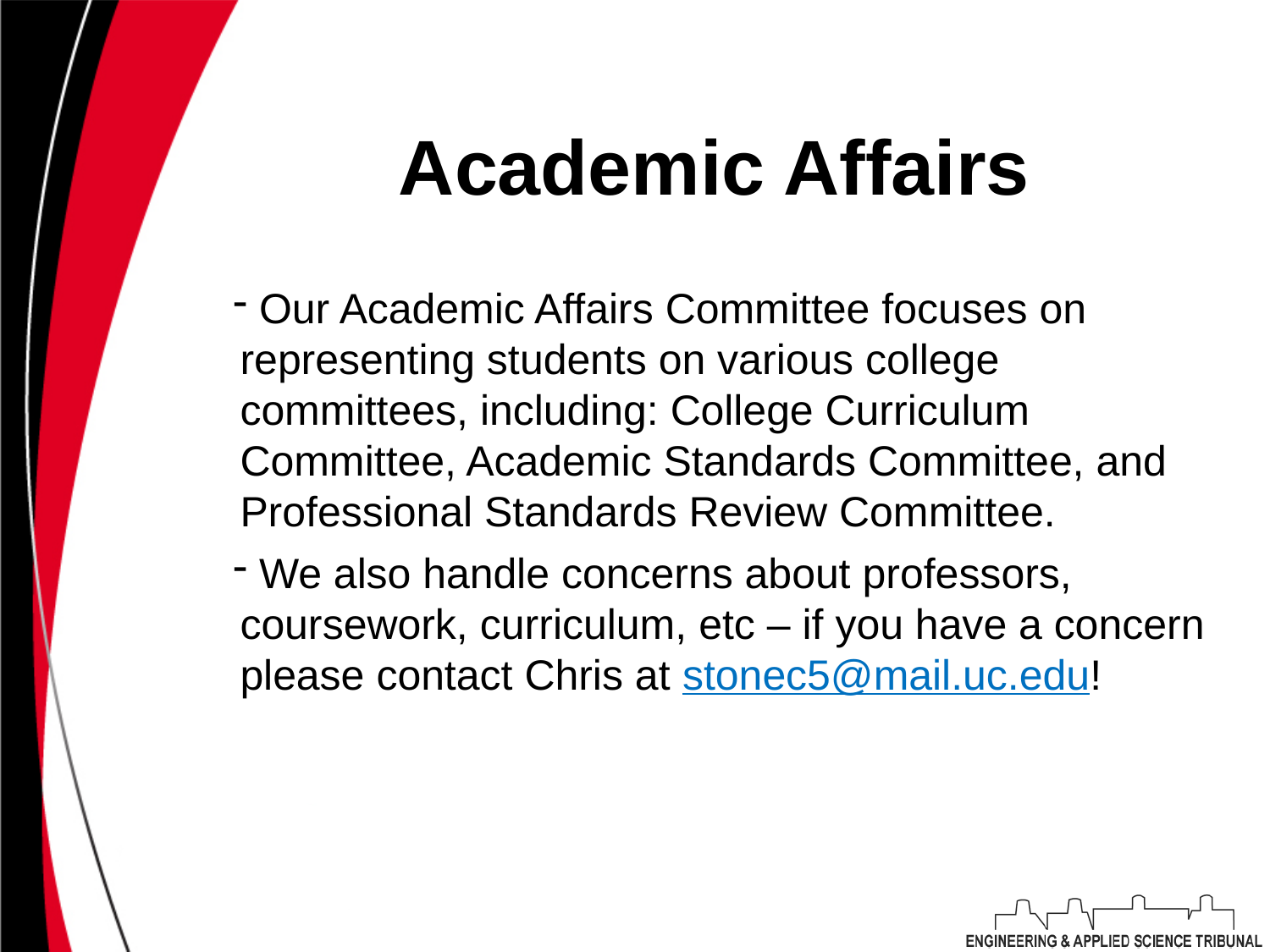

# Academic Affairs
 Our Academic Affairs Committee focuses on representing students on various college committees, including: College Curriculum Committee, Academic Standards Committee, and Professional Standards Review Committee.
 We also handle concerns about professors, coursework, curriculum, etc – if you have a concern please contact Chris at stonec5@mail.uc.edu!